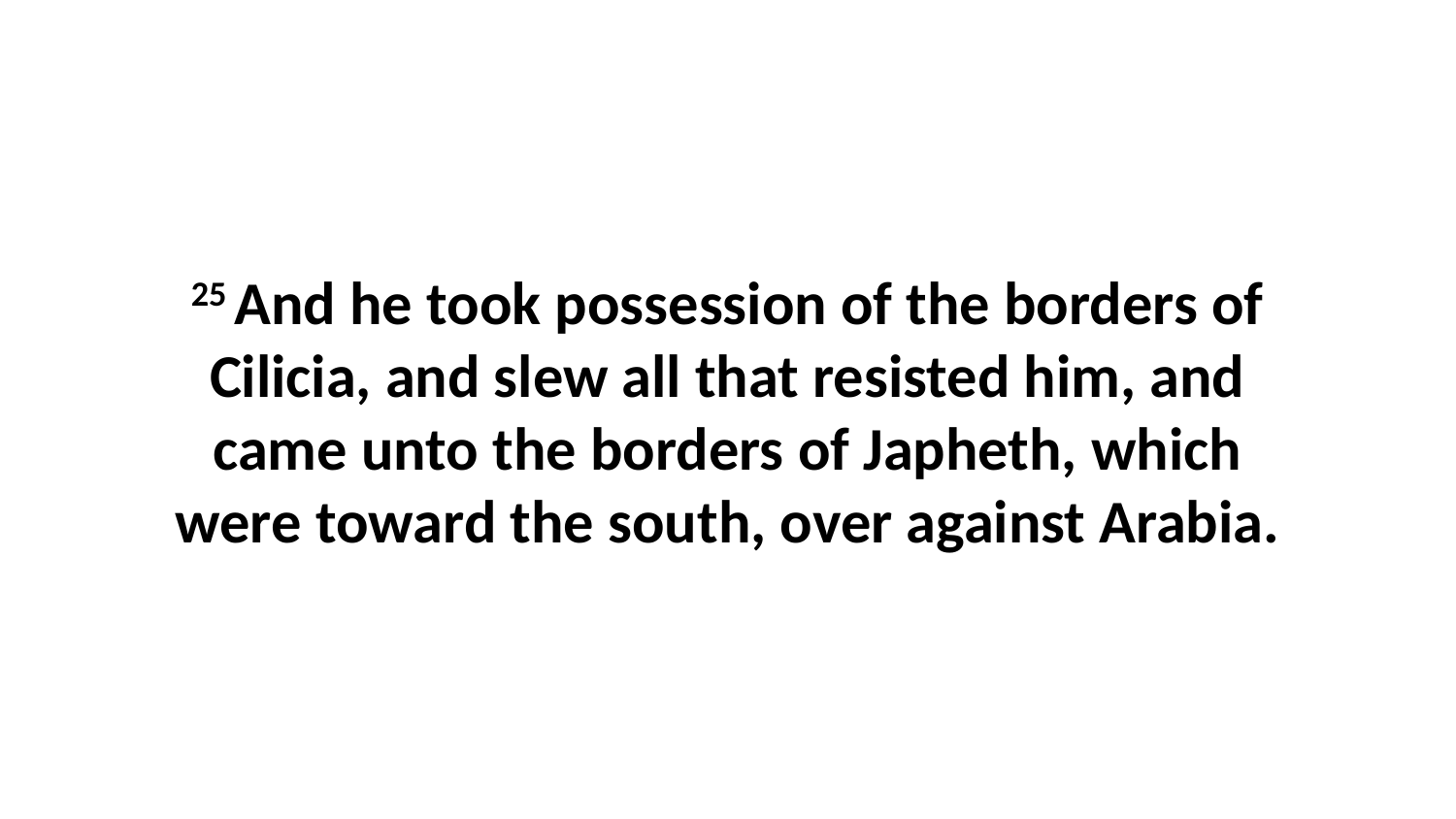

25 And he took possession of the borders of Cilicia, and slew all that resisted him, and came unto the borders of Japheth, which were toward the south, over against Arabia.